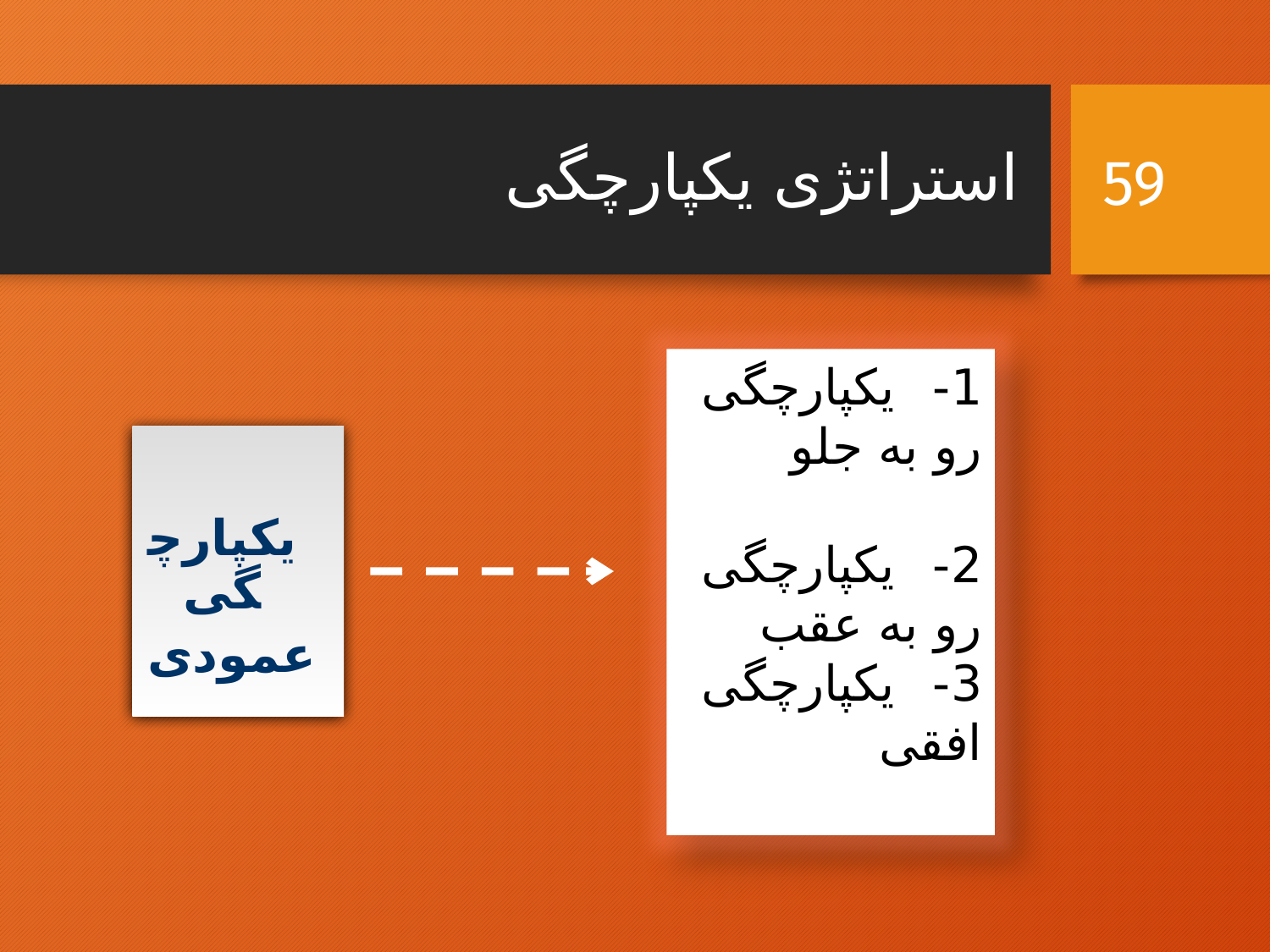

# استراتژی یکپارچگی
59
1- یکپارچگی رو به جلو

2- یکپارچگی رو به عقب
3- یکپارچگی افقی

 یکپارچگی
 عمودی